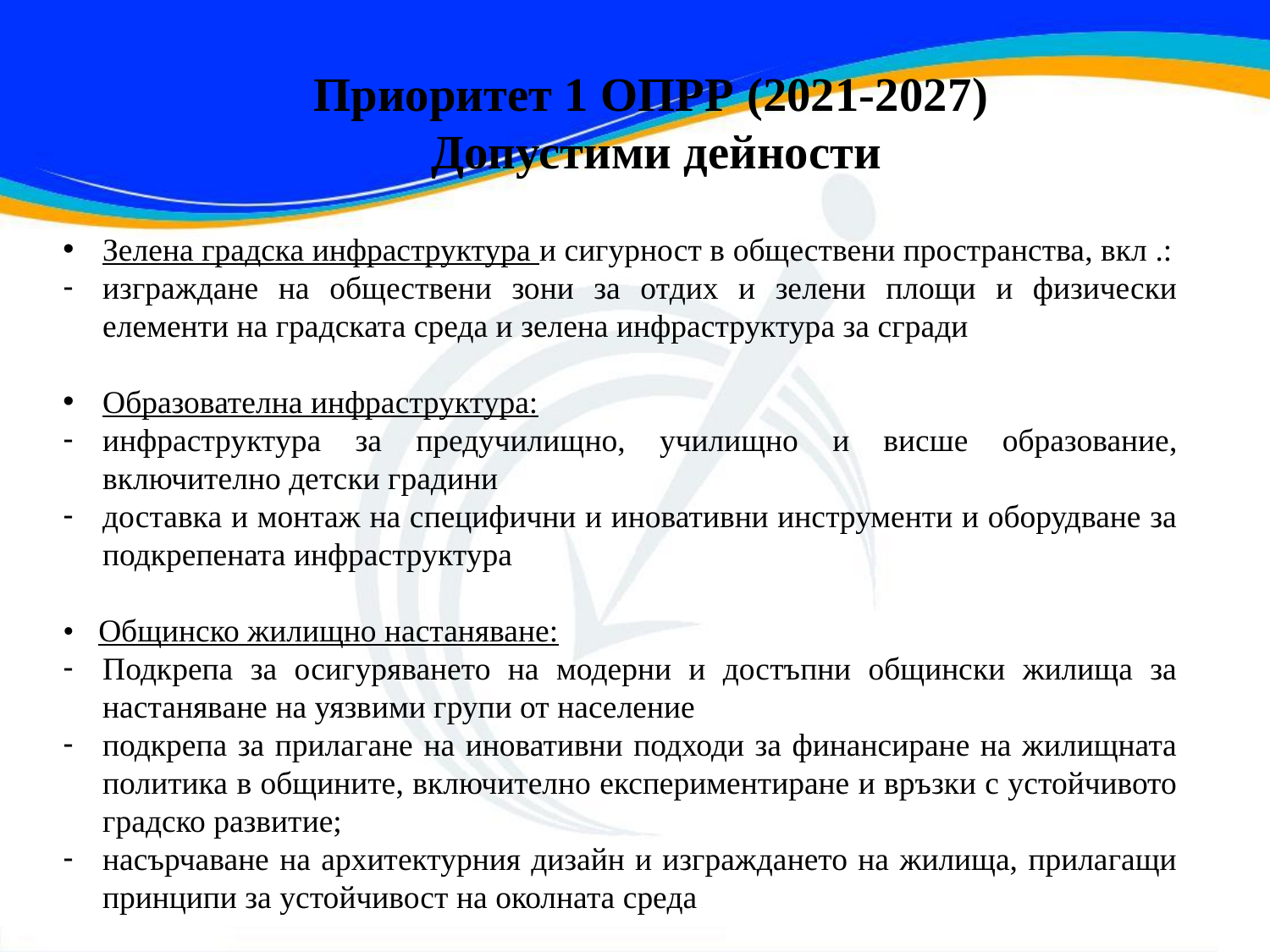

Приоритет 1 ОПРР (2021-2027)
 Допустими дейности

Зелена градска инфраструктура и сигурност в обществени пространства, вкл .:
изграждане на обществени зони за отдих и зелени площи и физически елементи на градската среда и зелена инфраструктура за сгради

Образователна инфраструктура:
инфраструктура за предучилищно, училищно и висше образование, включително детски градини
доставка и монтаж на специфични и иновативни инструменти и оборудване за подкрепената инфраструктура

•   Общинско жилищно настаняване:
Подкрепа за осигуряването на модерни и достъпни общински жилища за настаняване на уязвими групи от население
подкрепа за прилагане на иновативни подходи за финансиране на жилищната политика в общините, включително експериментиране и връзки с устойчивото градско развитие;
насърчаване на архитектурния дизайн и изграждането на жилища, прилагащи принципи за устойчивост на околната среда